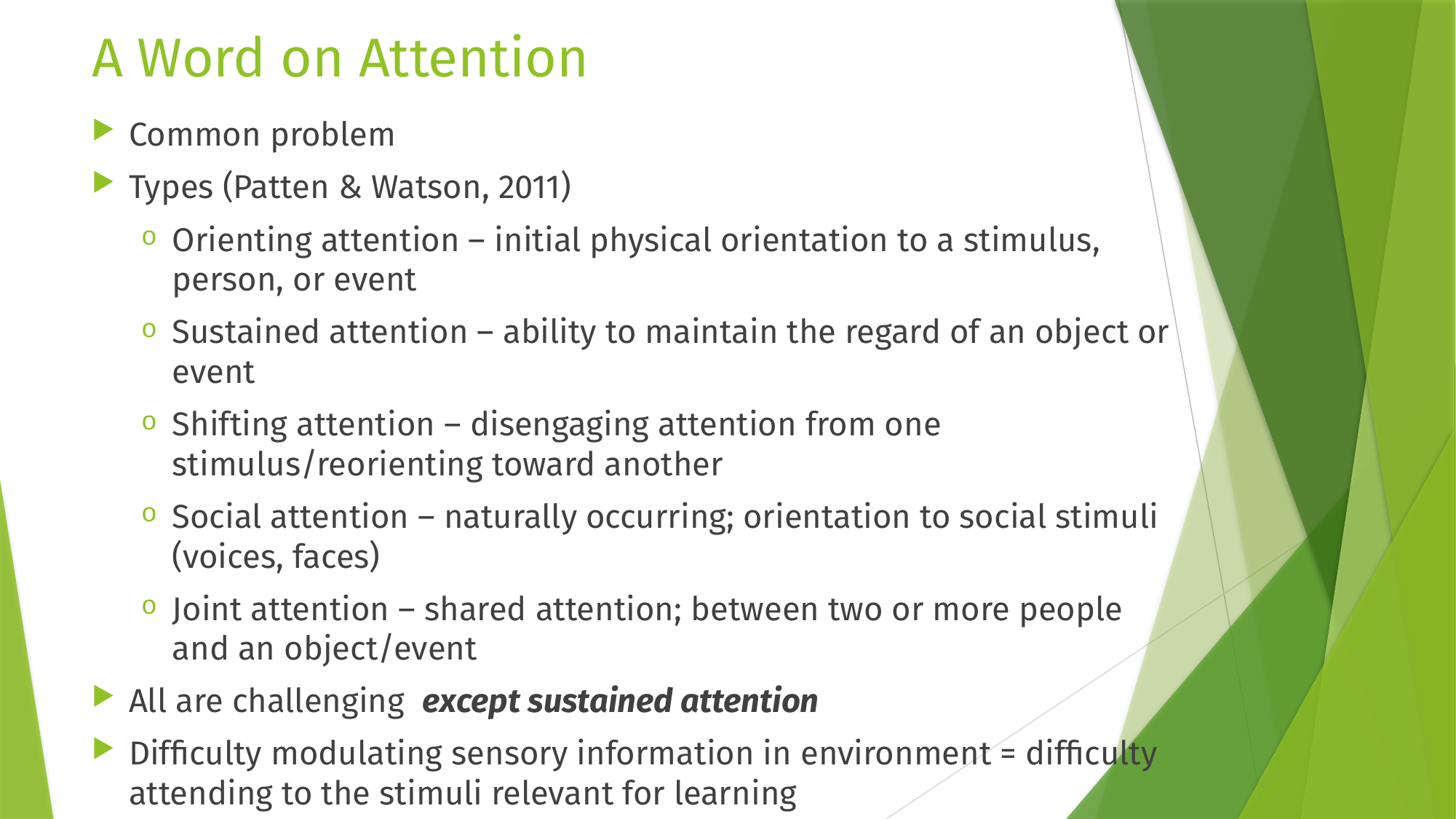

# A Word on Attention
Common problem
Types (Patten & Watson, 2011)
Orienting attention – initial physical orientation to a stimulus, person, or event
Sustained attention – ability to maintain the regard of an object or event
Shifting attention – disengaging attention from one stimulus/reorienting toward another
Social attention – naturally occurring; orientation to social stimuli (voices, faces)
Joint attention – shared attention; between two or more people and an object/event
All are challenging  except sustained attention
Difficulty modulating sensory information in environment = difficulty attending to the stimuli relevant for learning